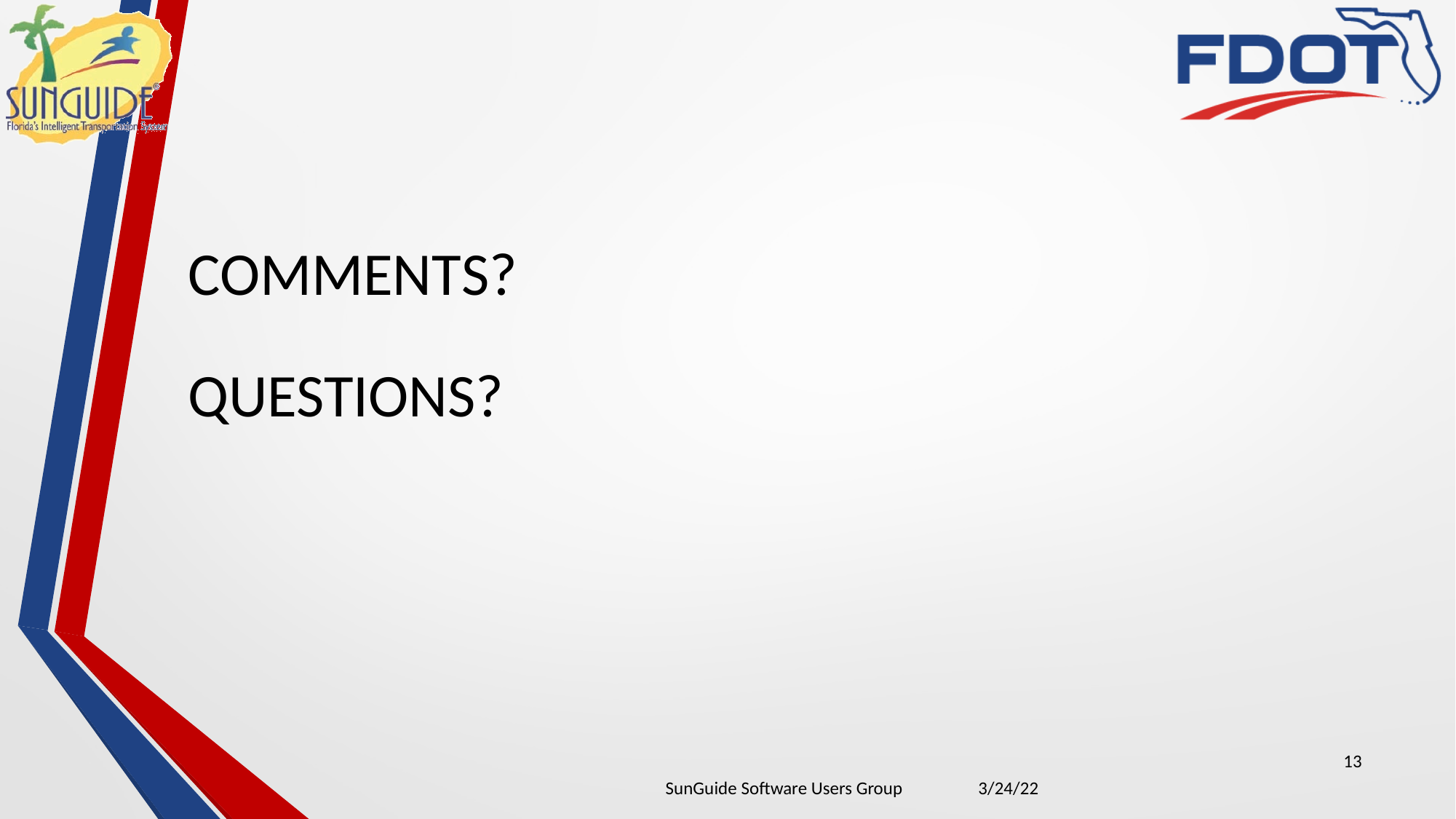

COMMENTS?

QUESTIONS?
13
| SunGuide Software Users Group | 3/24/22 |
| --- | --- |